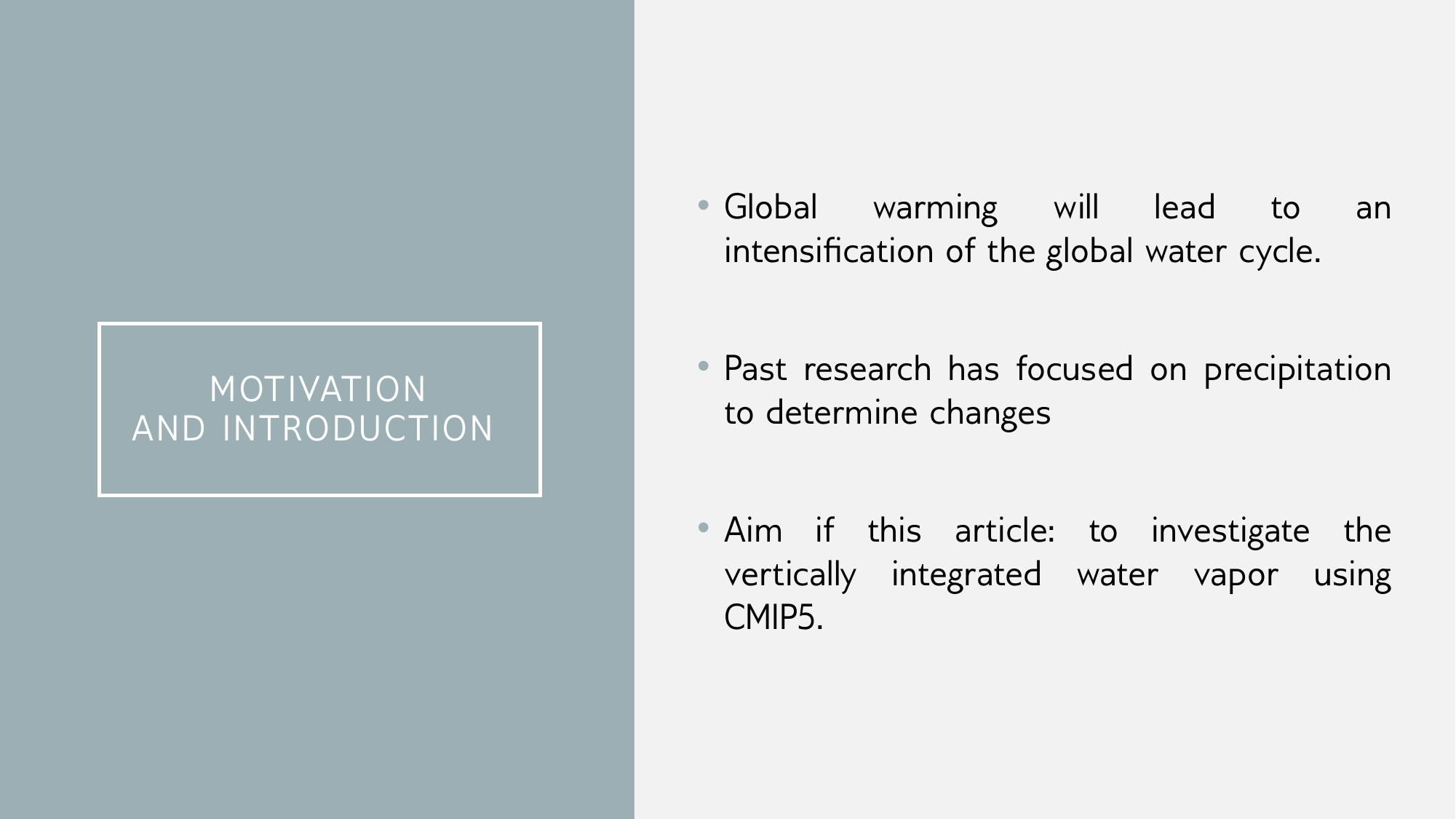

Global warming will lead to an intensification of the global water cycle.

Past research has focused on precipitation to determine changes

Aim if this article: to investigate the vertically integrated water vapor using CMIP5.
# Motivation and Introduction